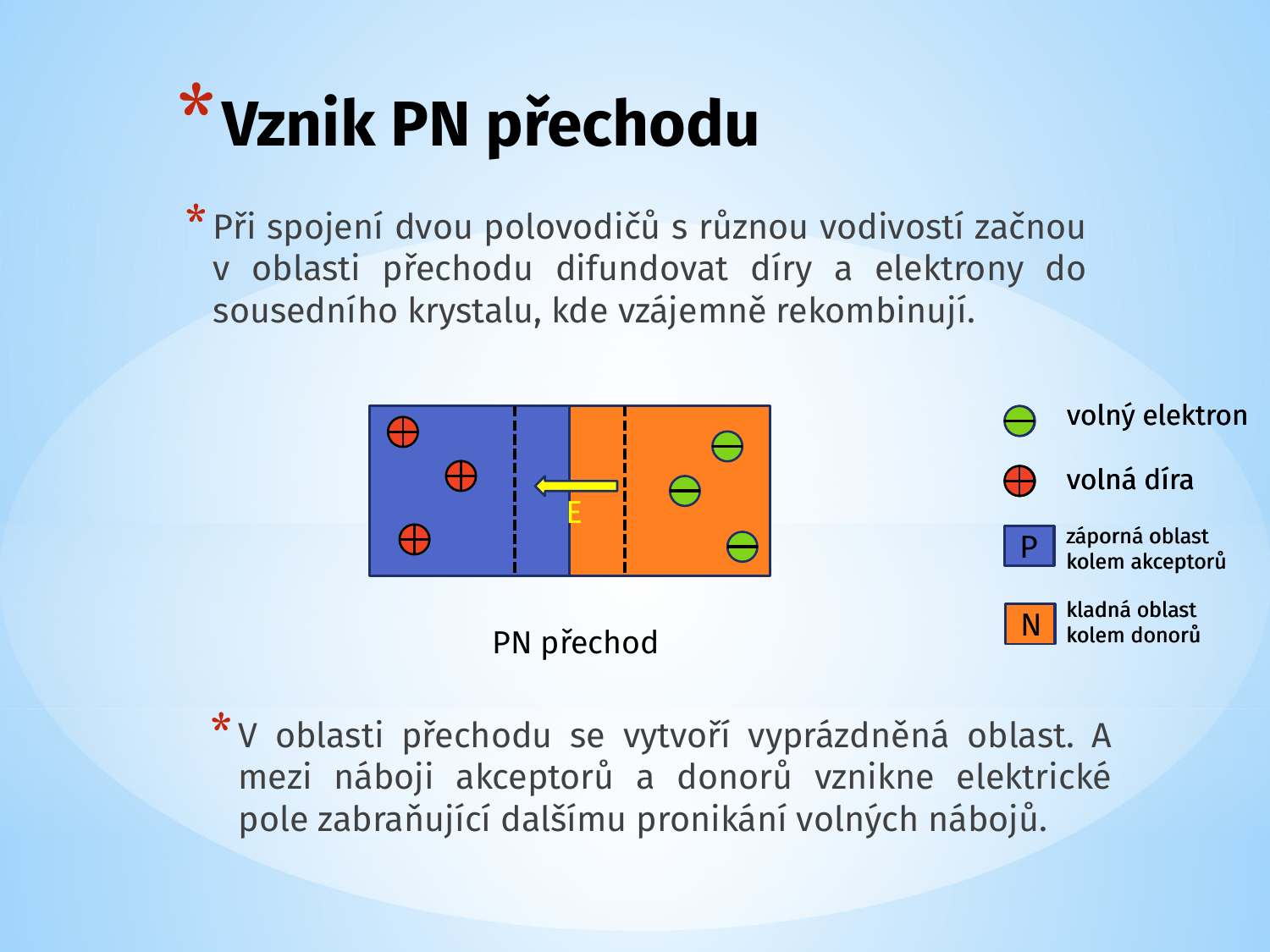

# Vznik PN přechodu
Při spojení dvou polovodičů s různou vodivostí začnou v oblasti přechodu difundovat díry a elektrony do sousedního krystalu, kde vzájemně rekombinují.
volný elektron

volná díra

záporná oblast kolem akceptorů

kladná oblast kolem donorů

P
N
volný elektron

volná díra

záporná oblast kolem akceptorů

kladná oblast kolem donorů

E
PN přechod
V oblasti přechodu se vytvoří vyprázdněná oblast. A mezi náboji akceptorů a donorů vznikne elektrické pole zabraňující dalšímu pronikání volných nábojů.